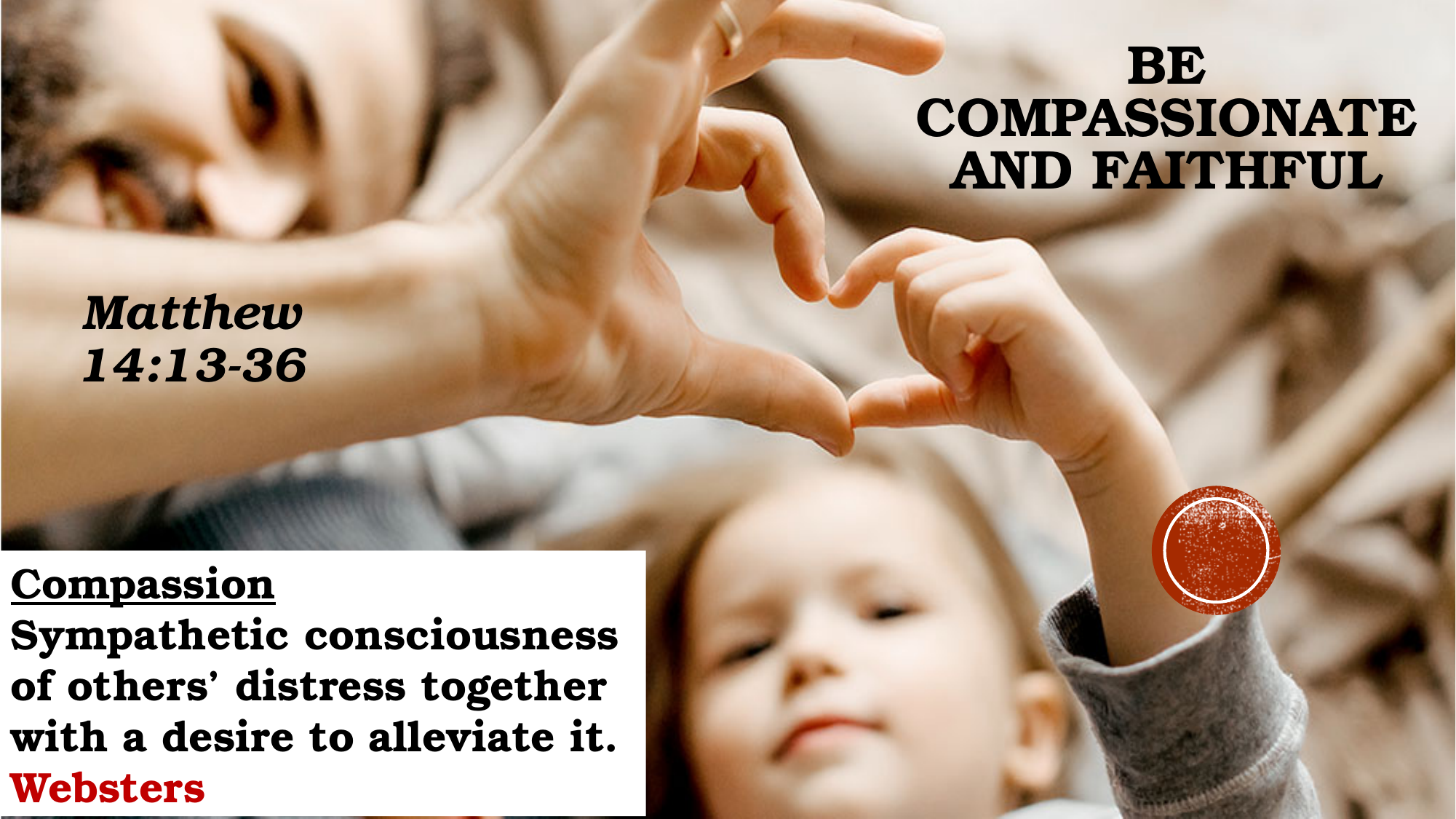

# Be Compassionate and Faithful
Matthew 14:13-36
Compassion Sympathetic consciousness of others’ distress together with a desire to alleviate it. Websters